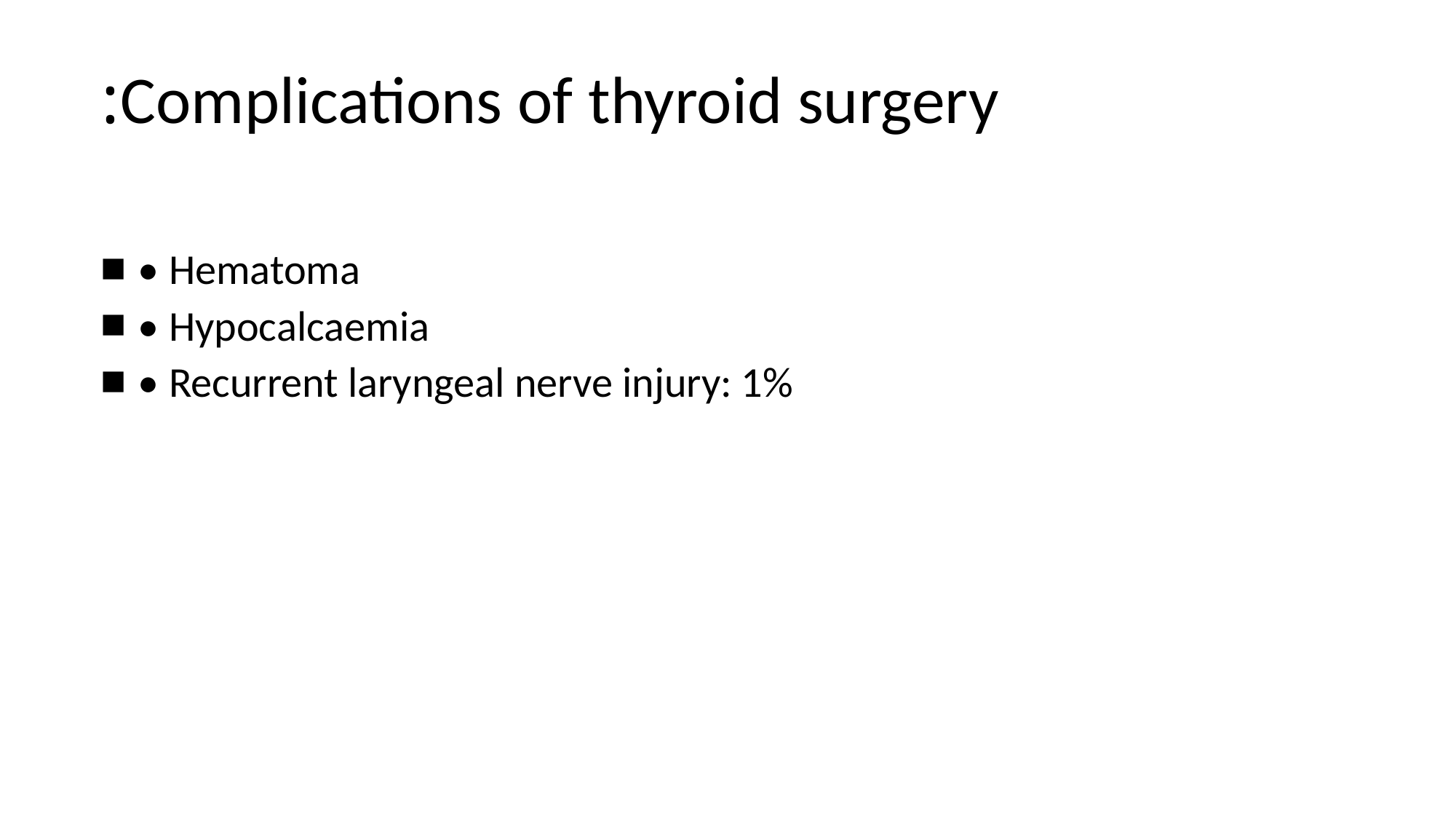

# Complications of thyroid surgery:
• Hematoma
• Hypocalcaemia
• Recurrent laryngeal nerve injury: 1%